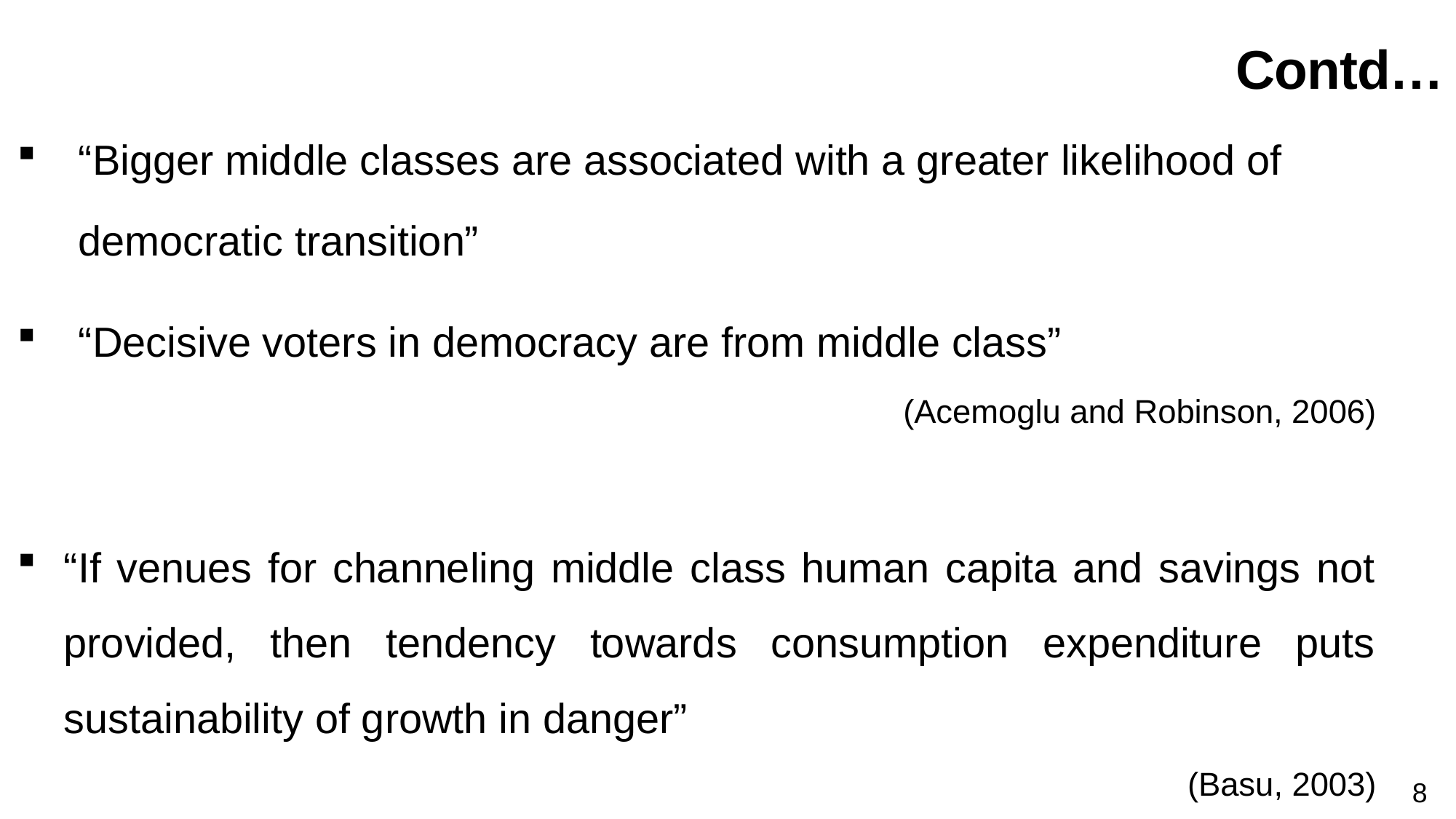

# Contd…
“Bigger middle classes are associated with a greater likelihood of  democratic transition”
“Decisive voters in democracy are from middle class”
(Acemoglu and Robinson, 2006)

“If venues for channeling middle class human capita and savings not provided, then tendency towards consumption expenditure puts sustainability of growth in danger”
(Basu, 2003)
8